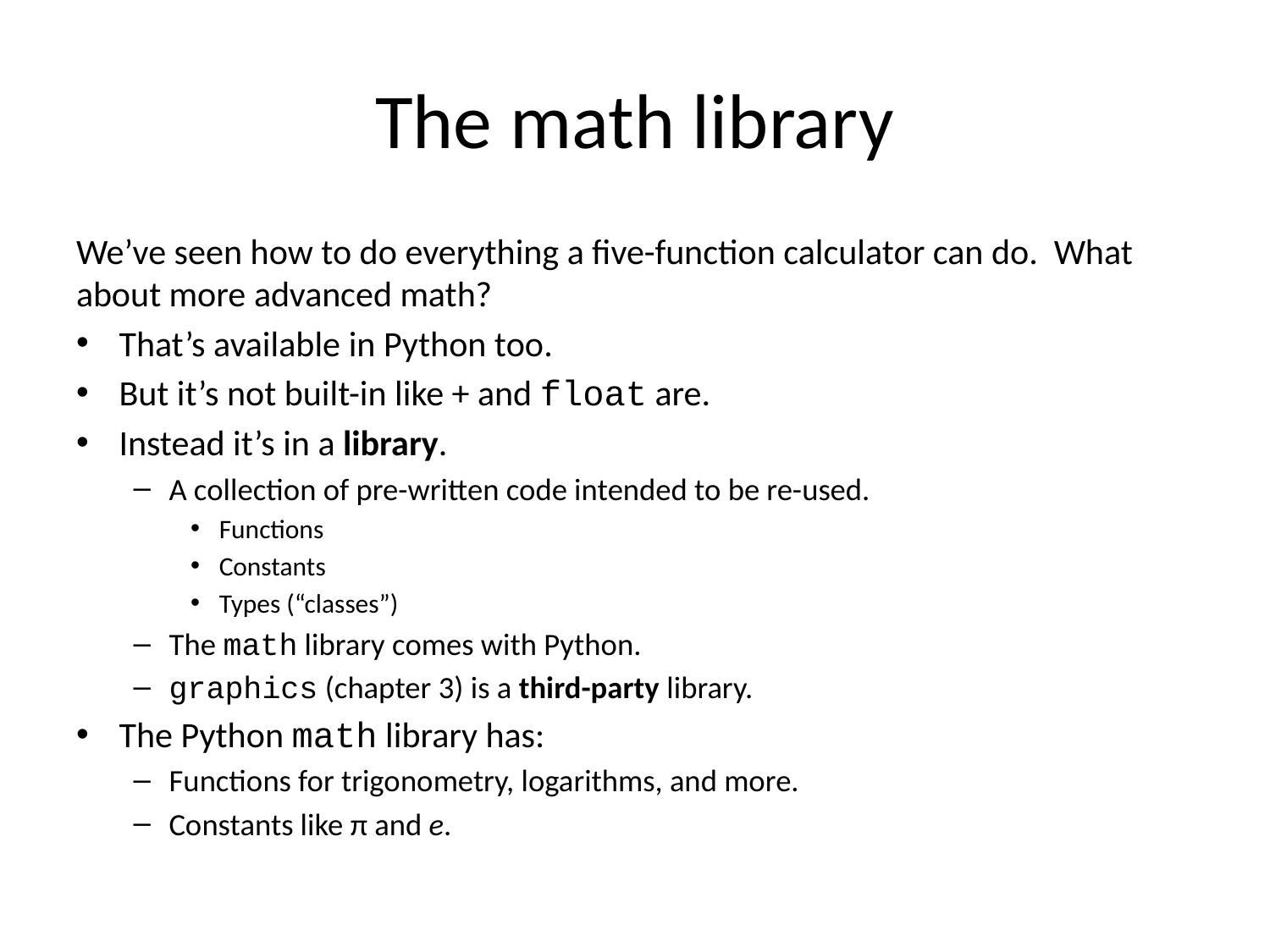

# The math library
We’ve seen how to do everything a five-function calculator can do.  What about more advanced math?
That’s available in Python too.
But it’s not built-in like + and float are.
Instead it’s in a library.
A collection of pre-written code intended to be re-used.
Functions
Constants
Types (“classes”)
The math library comes with Python.
graphics (chapter 3) is a third-party library.
The Python math library has:
Functions for trigonometry, logarithms, and more.
Constants like π and e.